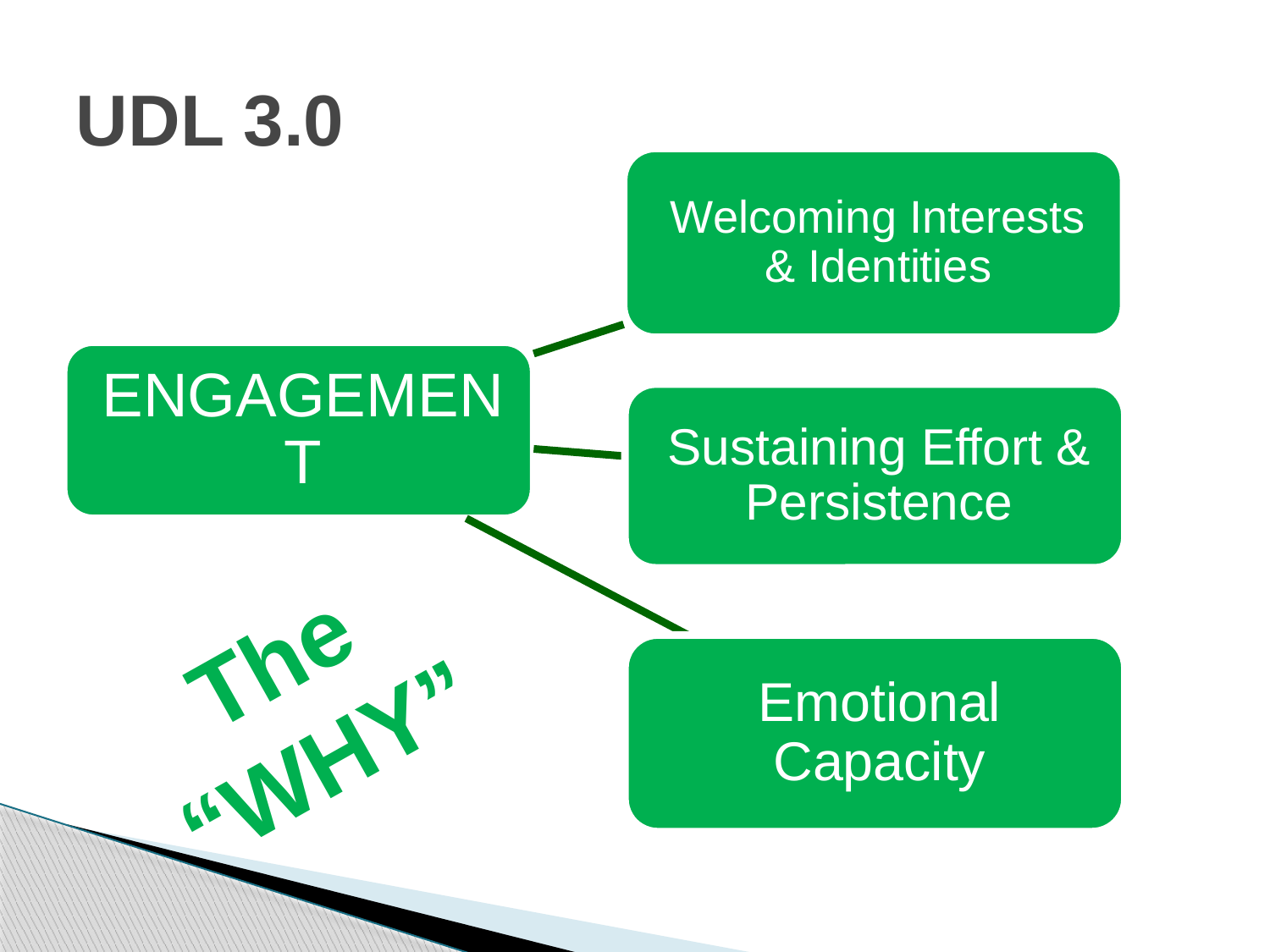

# UDL 3.0
ENGAGEMENT
Welcoming Interests & Identities
Sustaining Effort & Persistence
Emotional Capacity
The
“WHY”